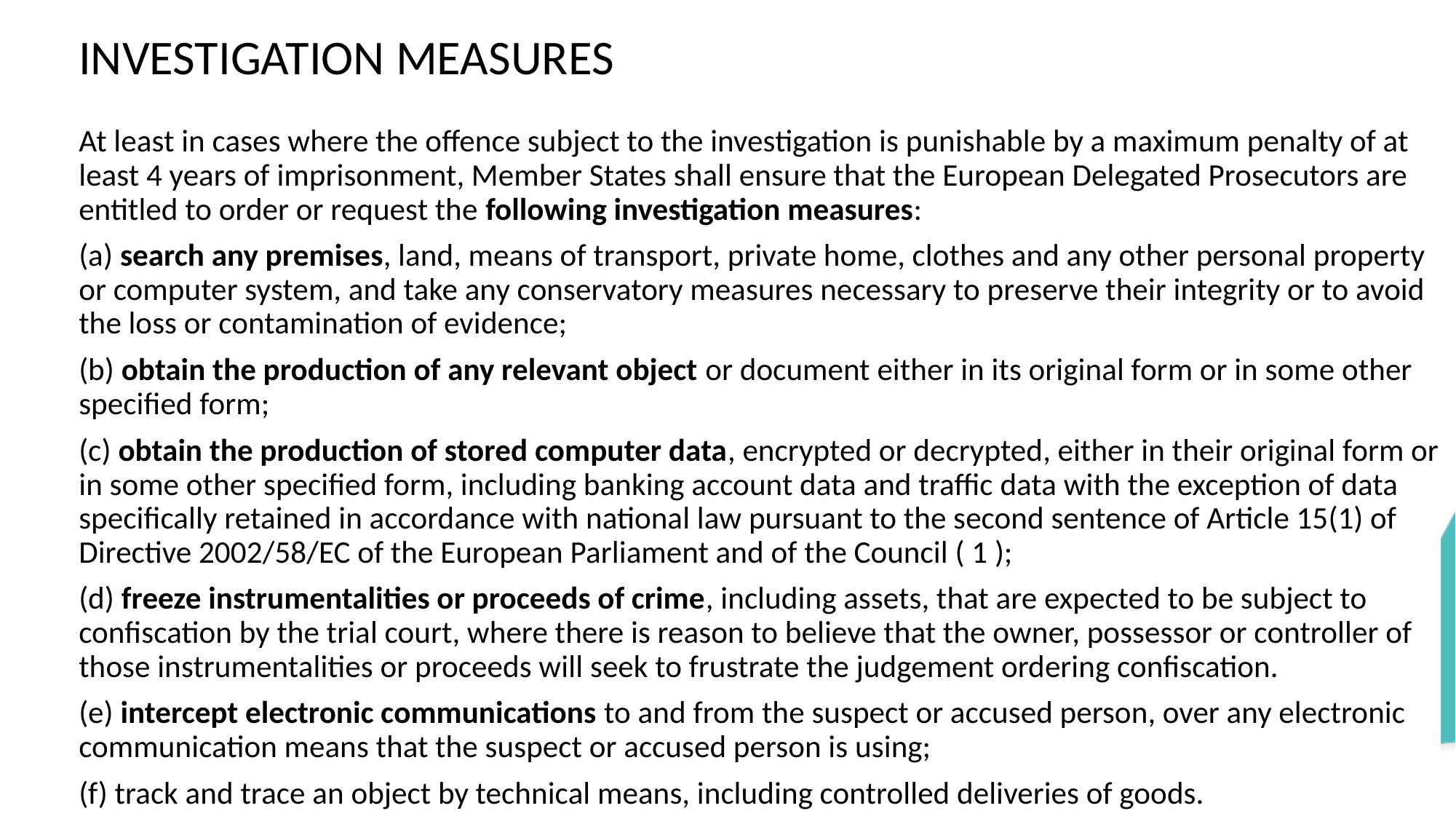

# INVESTIGATION MEASURES
At least in cases where the offence subject to the investigation is punishable by a maximum penalty of at least 4 years of imprisonment, Member States shall ensure that the European Delegated Prosecutors are entitled to order or request the following investigation measures:
(a) search any premises, land, means of transport, private home, clothes and any other personal property or computer system, and take any conservatory measures necessary to preserve their integrity or to avoid the loss or contamination of evidence;
(b) obtain the production of any relevant object or document either in its original form or in some other specified form;
(c) obtain the production of stored computer data, encrypted or decrypted, either in their original form or in some other specified form, including banking account data and traffic data with the exception of data specifically retained in accordance with national law pursuant to the second sentence of Article 15(1) of Directive 2002/58/EC of the European Parliament and of the Council ( 1 );
(d) freeze instrumentalities or proceeds of crime, including assets, that are expected to be subject to confiscation by the trial court, where there is reason to believe that the owner, possessor or controller of those instrumentalities or proceeds will seek to frustrate the judgement ordering confiscation.
(e) intercept electronic communications to and from the suspect or accused person, over any electronic communication means that the suspect or accused person is using;
(f) track and trace an object by technical means, including controlled deliveries of goods.